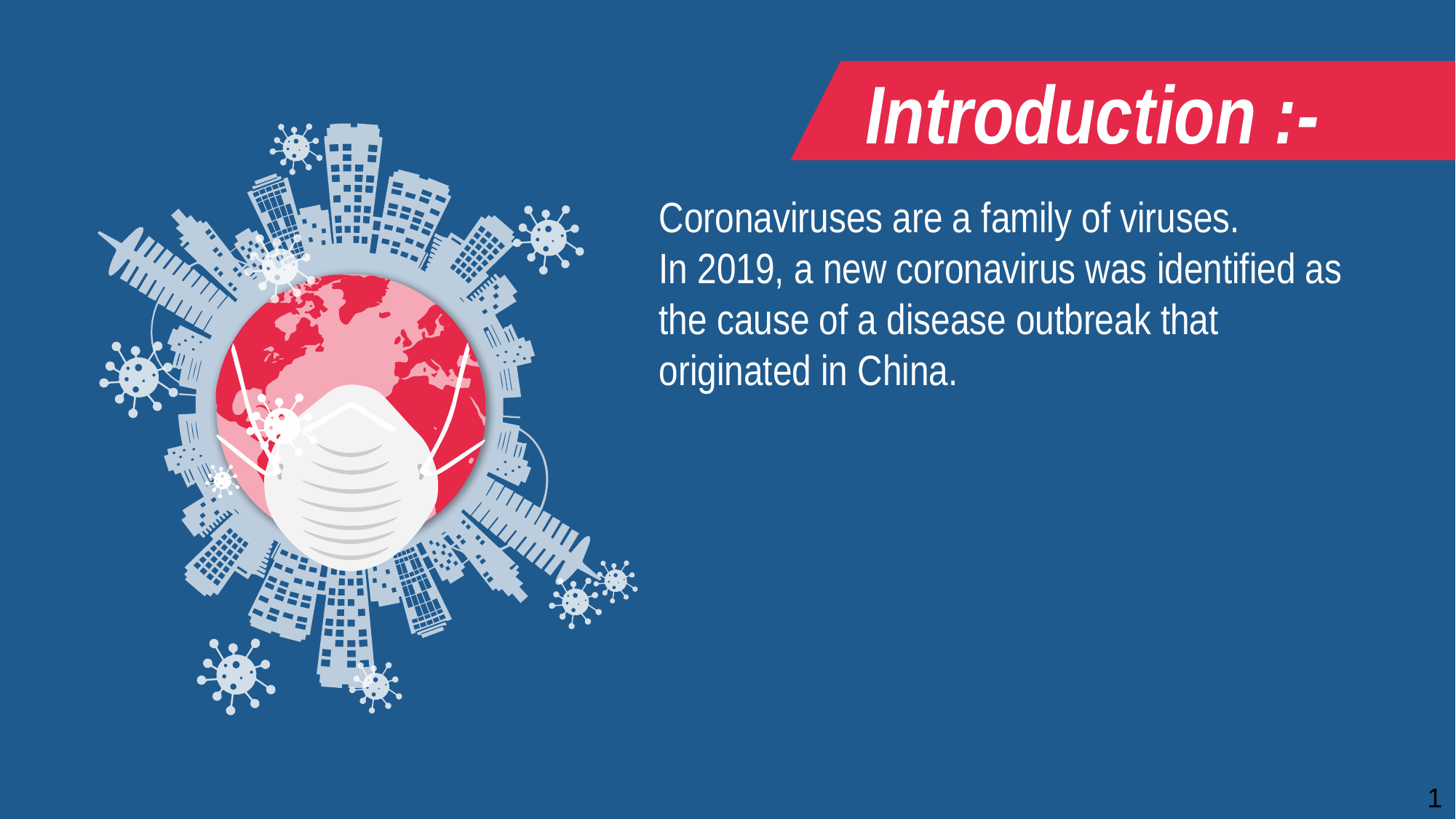

Introduction :-

Coronaviruses are a family of viruses.
In 2019, a new coronavirus was identified as the cause of a disease outbreak that originated in China.

1